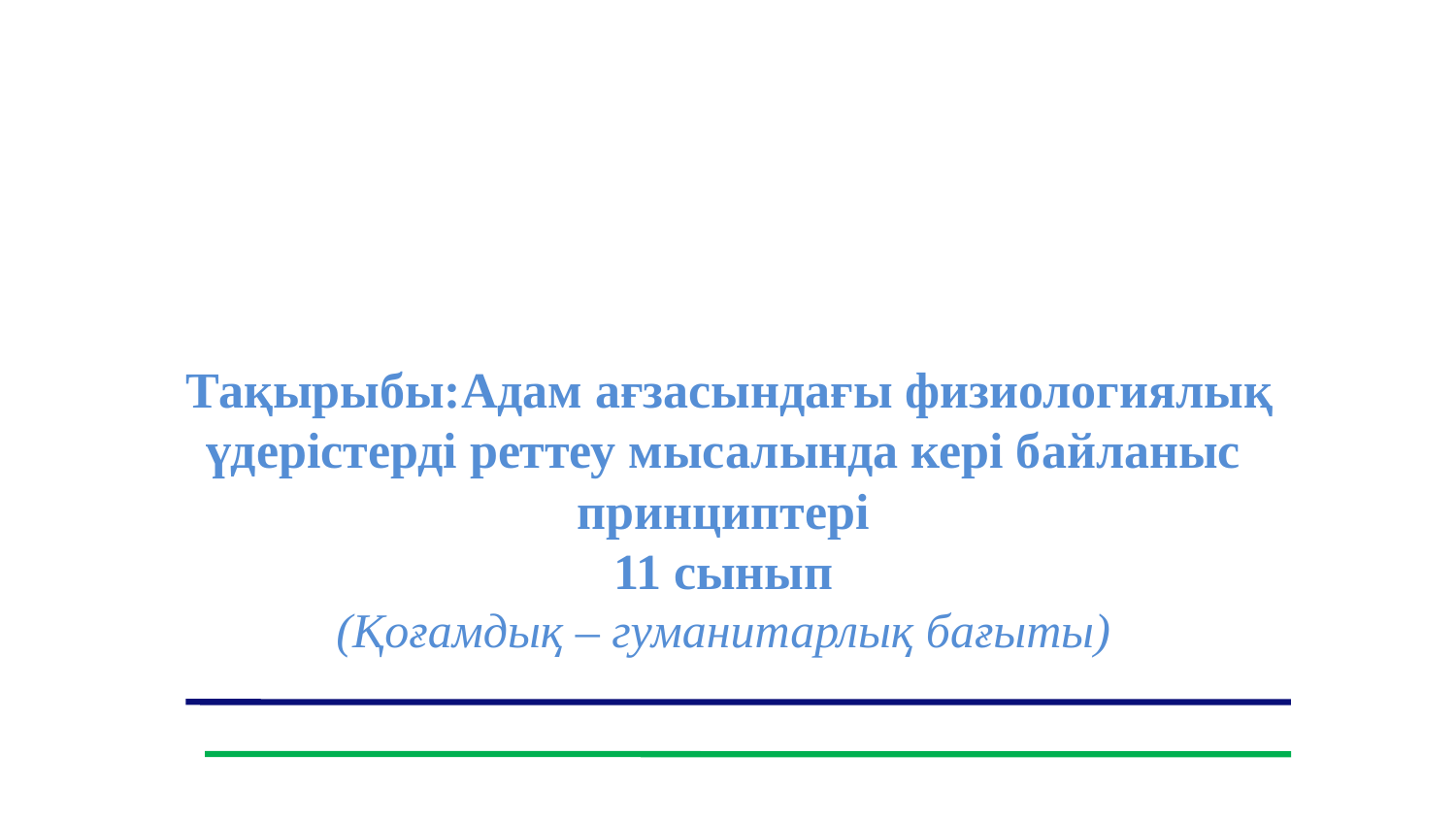

Тақырыбы:Адам ағзасындағы физиологиялық үдерістерді реттеу мысалында кері байланыс принциптері
11 сынып
(Қоғамдық – гуманитарлық бағыты)